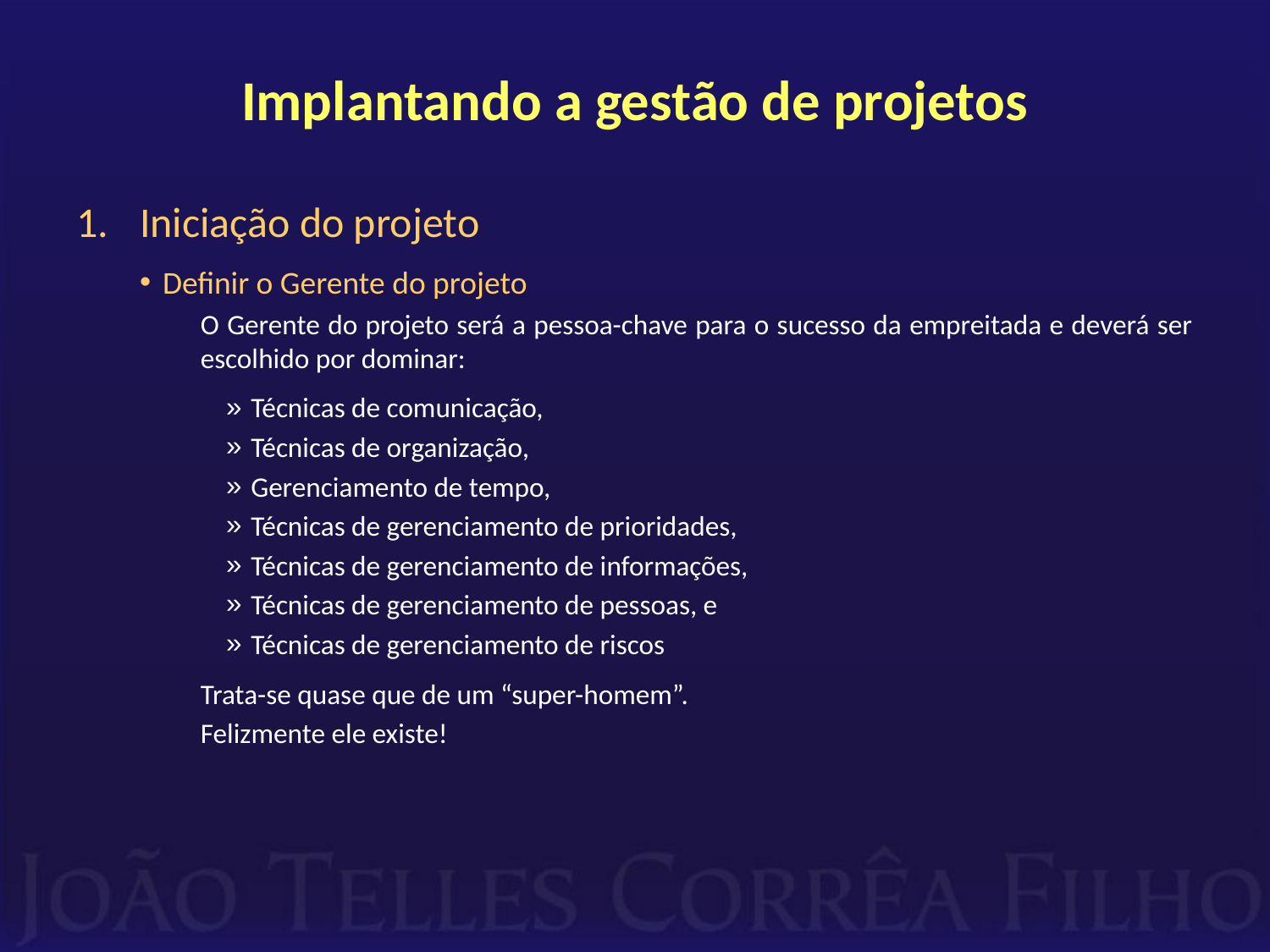

# Implantando a gestão de projetos
Iniciação do projeto
Definir o Gerente do projeto
O Gerente do projeto será a pessoa-chave para o sucesso da empreitada e deverá ser escolhido por dominar:
Técnicas de comunicação,
Técnicas de organização,
Gerenciamento de tempo,
Técnicas de gerenciamento de prioridades,
Técnicas de gerenciamento de informações,
Técnicas de gerenciamento de pessoas, e
Técnicas de gerenciamento de riscos
Trata-se quase que de um “super-homem”.
Felizmente ele existe!